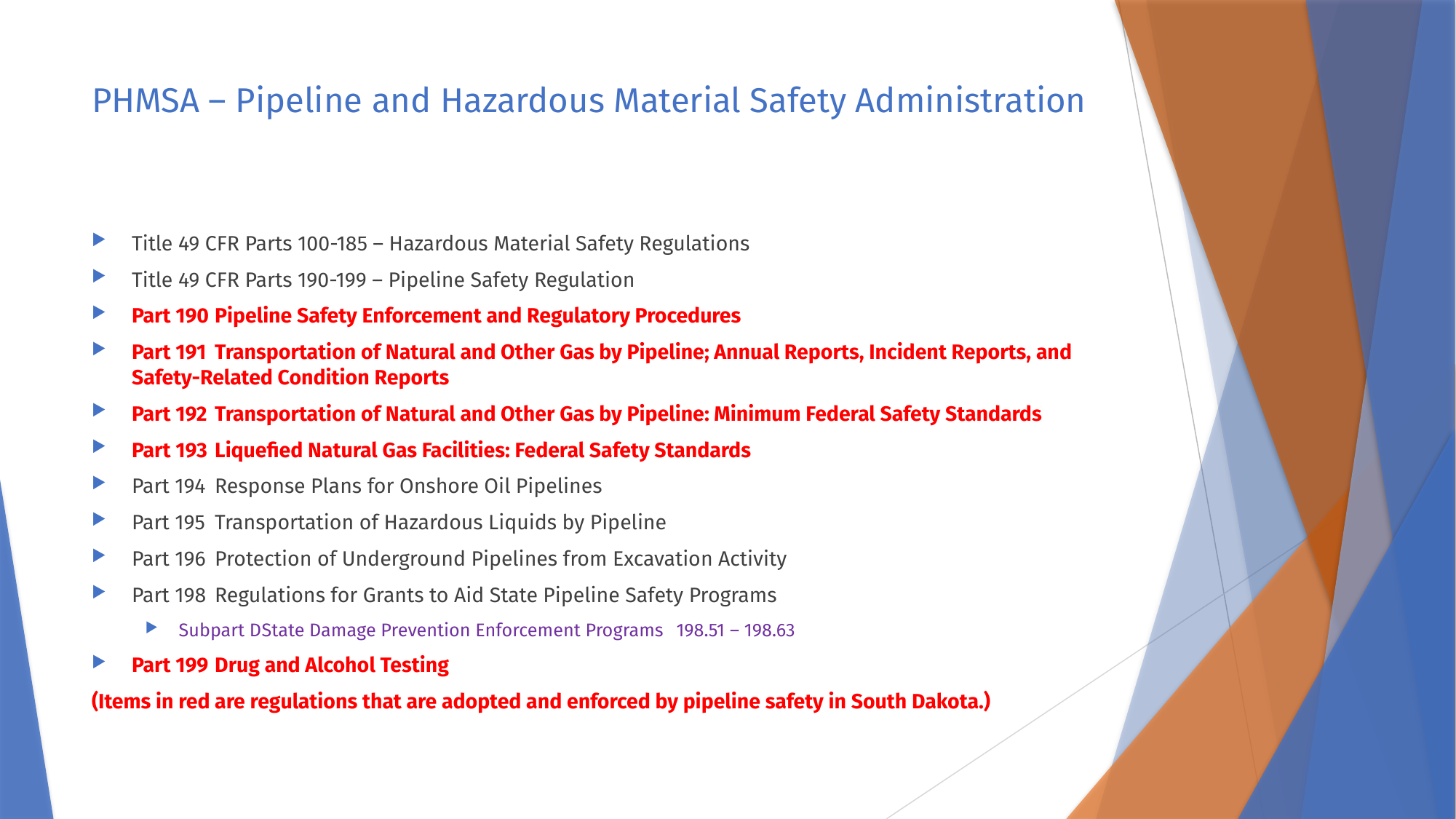

# PHMSA – Pipeline and Hazardous Material Safety Administration
Title 49 CFR Parts 100-185 – Hazardous Material Safety Regulations
Title 49 CFR Parts 190-199 – Pipeline Safety Regulation
Part 190	Pipeline Safety Enforcement and Regulatory Procedures
Part 191	Transportation of Natural and Other Gas by Pipeline; Annual Reports, Incident Reports, and Safety-Related Condition Reports
Part 192	Transportation of Natural and Other Gas by Pipeline: Minimum Federal Safety Standards
Part 193	Liquefied Natural Gas Facilities: Federal Safety Standards
Part 194	Response Plans for Onshore Oil Pipelines
Part 195	Transportation of Hazardous Liquids by Pipeline
Part 196	Protection of Underground Pipelines from Excavation Activity
Part 198	Regulations for Grants to Aid State Pipeline Safety Programs
Subpart D	State Damage Prevention Enforcement Programs	198.51 – 198.63
Part 199	Drug and Alcohol Testing
(Items in red are regulations that are adopted and enforced by pipeline safety in South Dakota.)